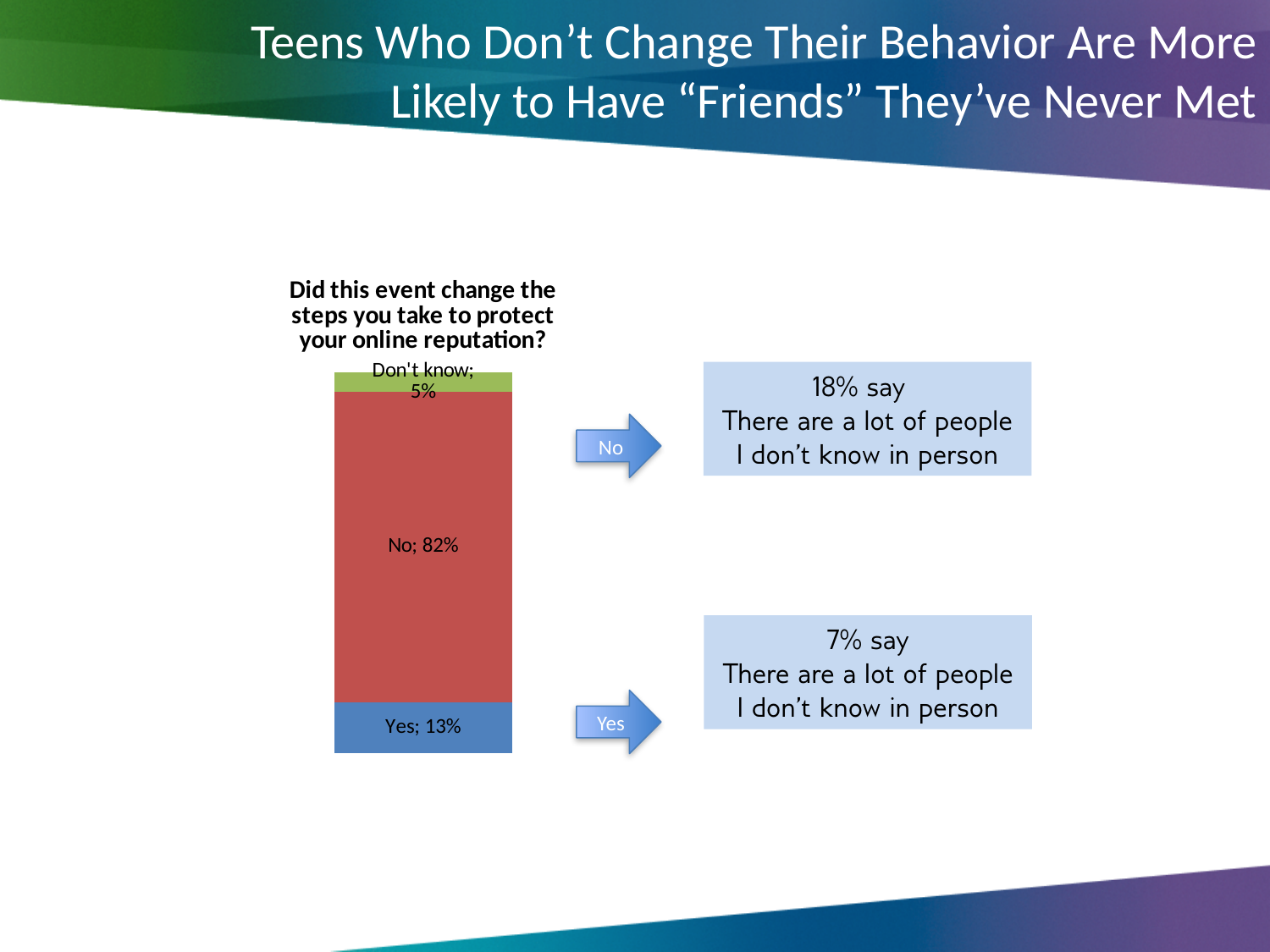

Teens Who Don’t Change Their Behavior Are More Likely to Have “Friends” They’ve Never Met

### Chart: Did this event change the steps you take to protect your online reputation?

| Category | Yes | No | Don't know |
|---|---|---|---|
|  | 0.133 | 0.82 | 0.05 |
18% say
There are a lot of people I don’t know in person
No
7% say
There are a lot of people I don’t know in person
Yes